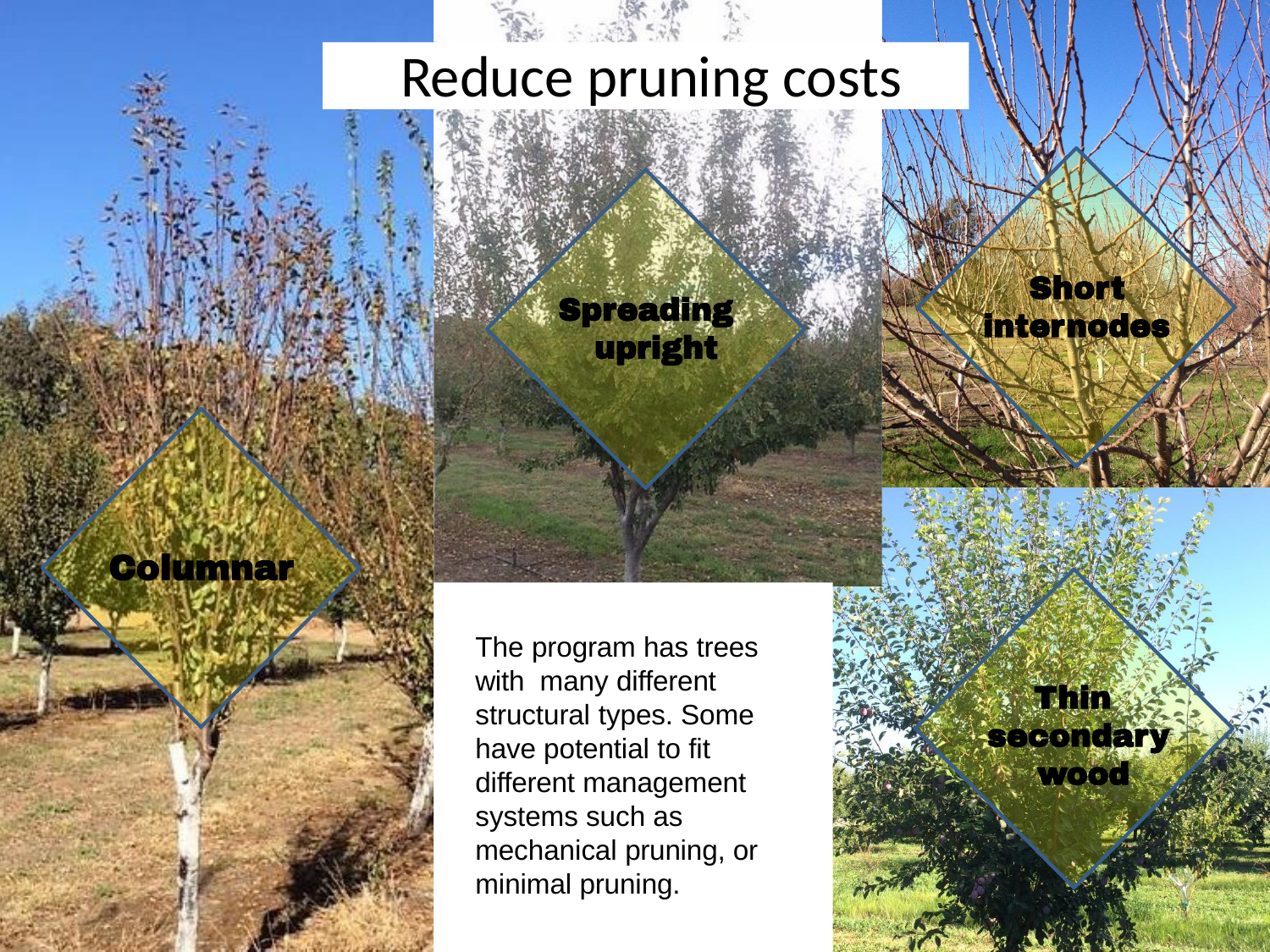

# Reduce pruning costs

Short  internodes
Spreading  upright

Columnar

The program has trees with  many different structural types. Some have potential to fit different management systems such as mechanical pruning, or  minimal pruning.
Thin  secondary  wood